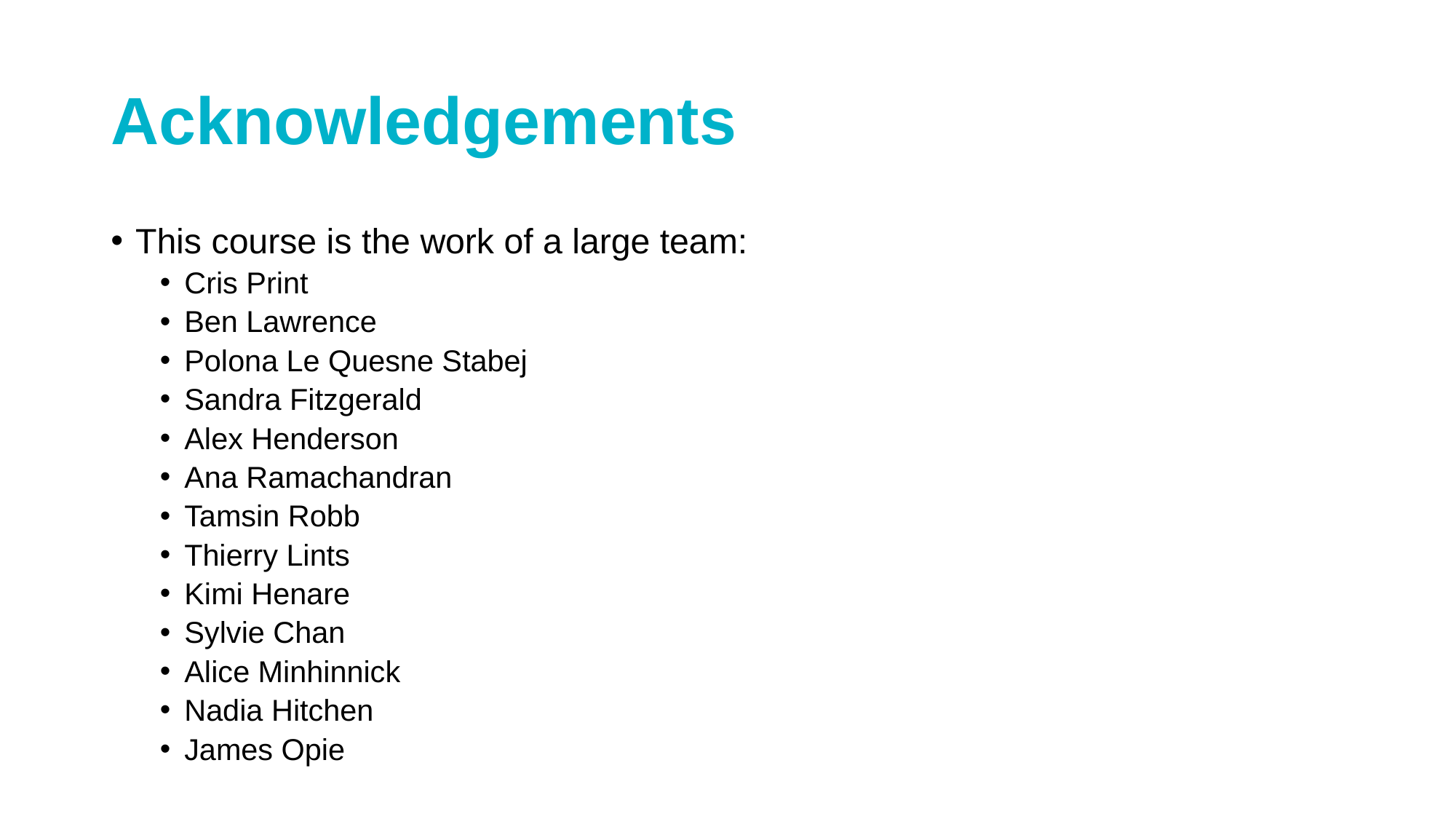

# Acknowledgements
This course is the work of a large team:
Cris Print
Ben Lawrence
Polona Le Quesne Stabej
Sandra Fitzgerald
Alex Henderson
Ana Ramachandran
Tamsin Robb
Thierry Lints
Kimi Henare
Sylvie Chan
Alice Minhinnick
Nadia Hitchen
James Opie